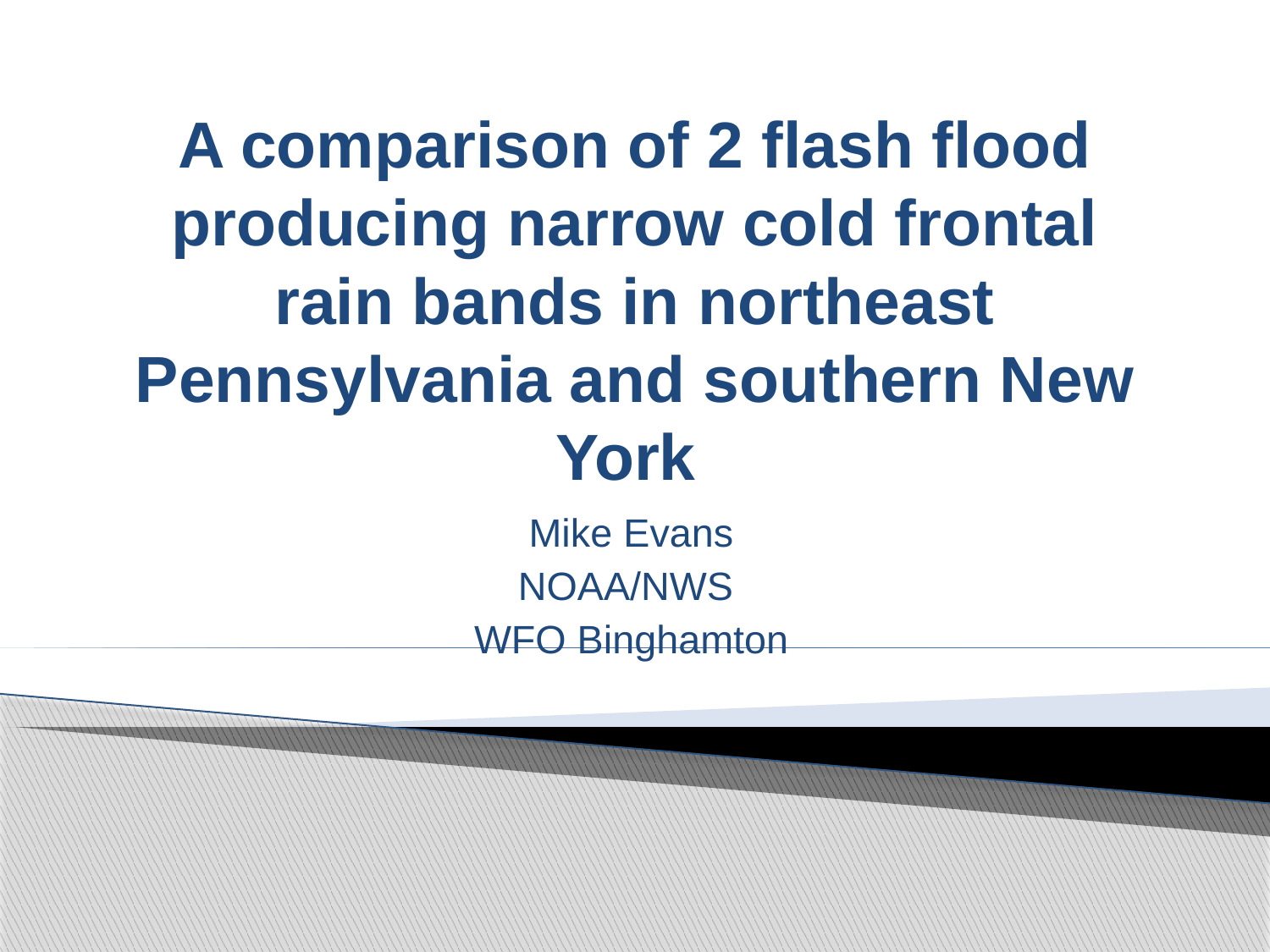

# A comparison of 2 flash flood producing narrow cold frontal rain bands in northeast Pennsylvania and southern New York
Mike Evans
NOAA/NWS
WFO Binghamton